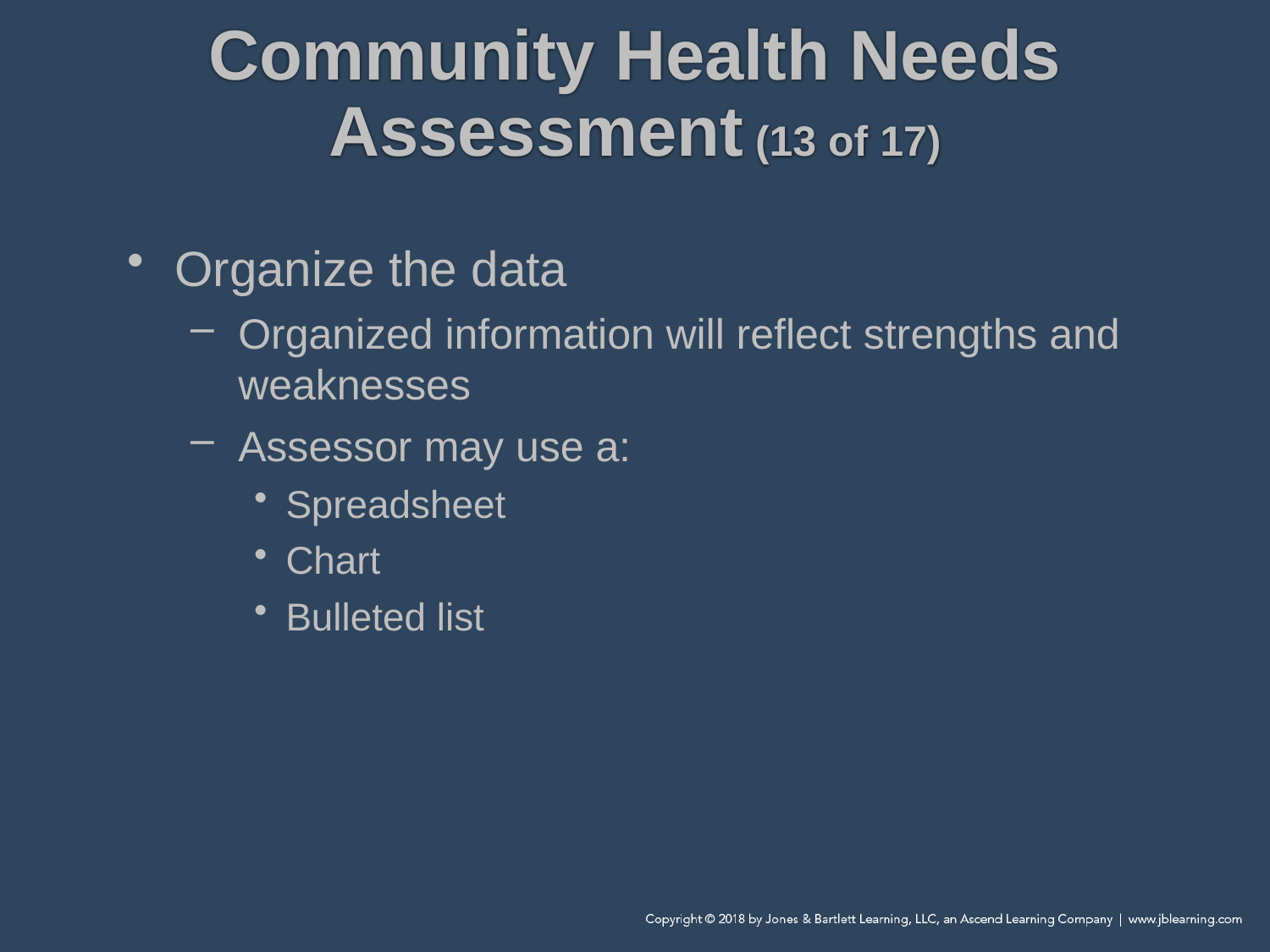

# Community Health Needs Assessment (13 of 17)
Organize the data
Organized information will reflect strengths and weaknesses
Assessor may use a:
Spreadsheet
Chart
Bulleted list